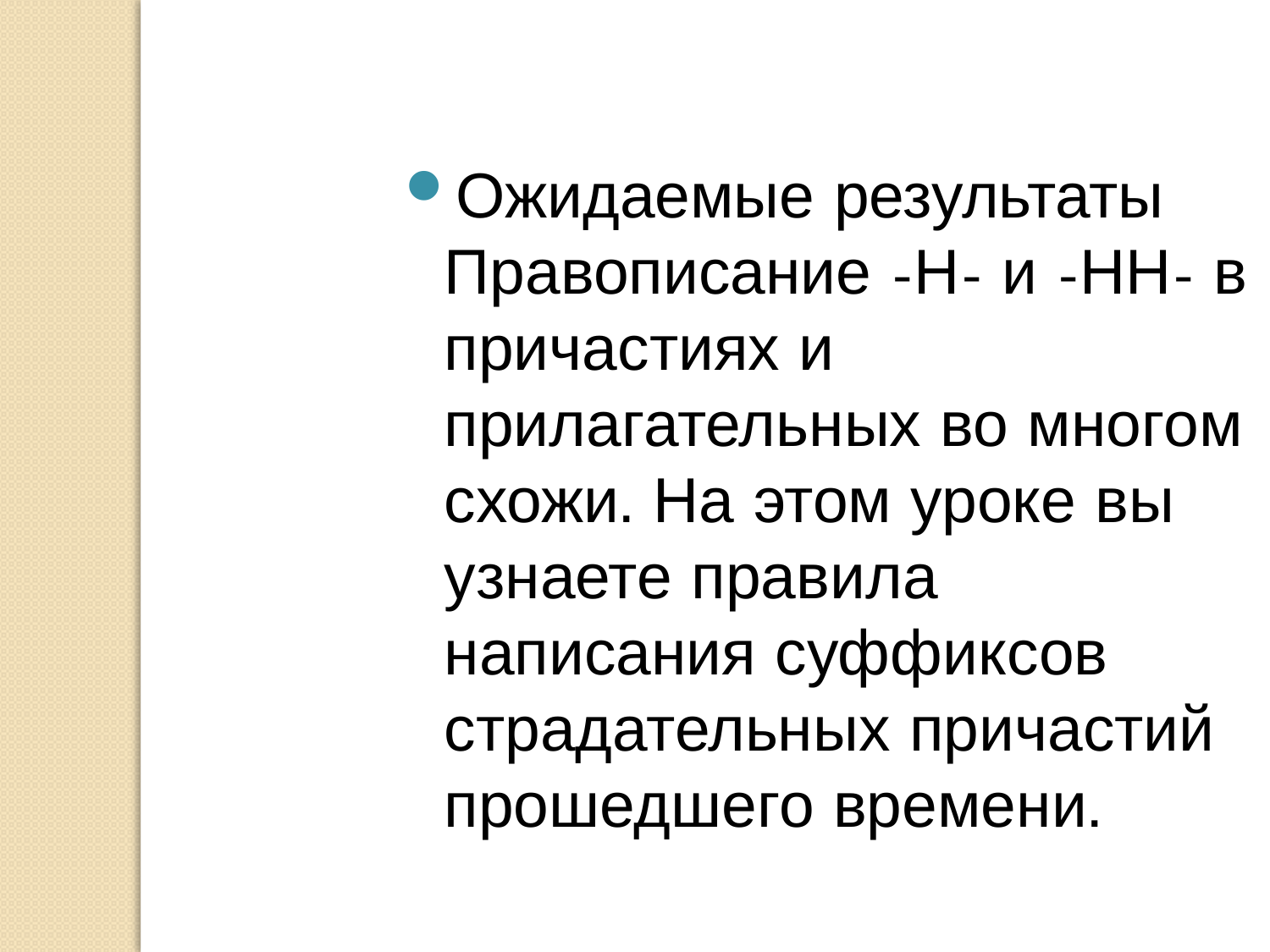

Ожидаемые результаты
Правописание -Н- и -НН- в причастиях и прилагательных во многом схожи. На этом уроке вы узнаете правила написания суффиксов страдательных причастий прошедшего времени.